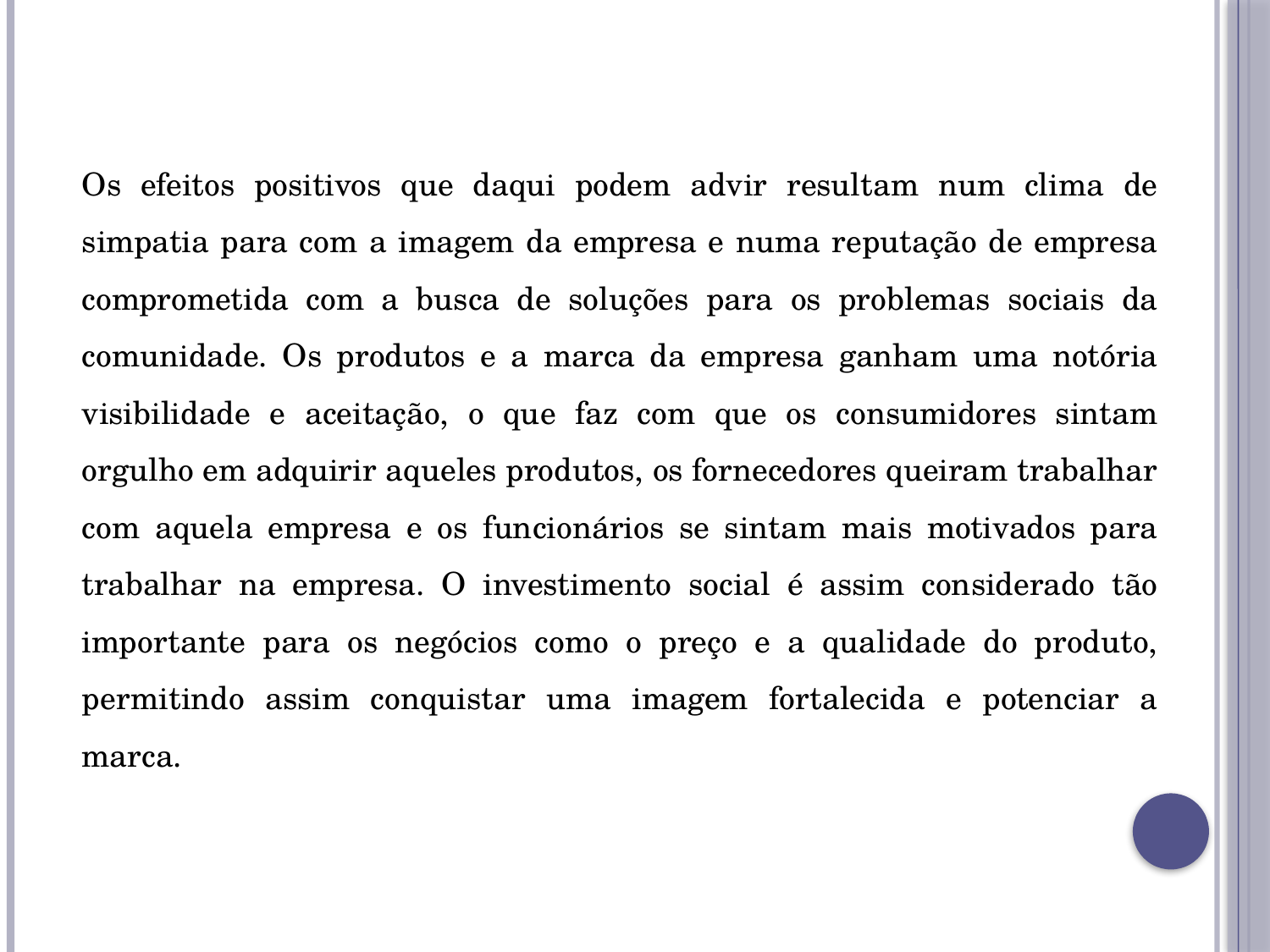

Os efeitos positivos que daqui podem advir resultam num clima de simpatia para com a imagem da empresa e numa reputação de empresa comprometida com a busca de soluções para os problemas sociais da comunidade. Os produtos e a marca da empresa ganham uma notória visibilidade e aceitação, o que faz com que os consumidores sintam orgulho em adquirir aqueles produtos, os fornecedores queiram trabalhar com aquela empresa e os funcionários se sintam mais motivados para trabalhar na empresa. O investimento social é assim considerado tão importante para os negócios como o preço e a qualidade do produto, permitindo assim conquistar uma imagem fortalecida e potenciar a marca.